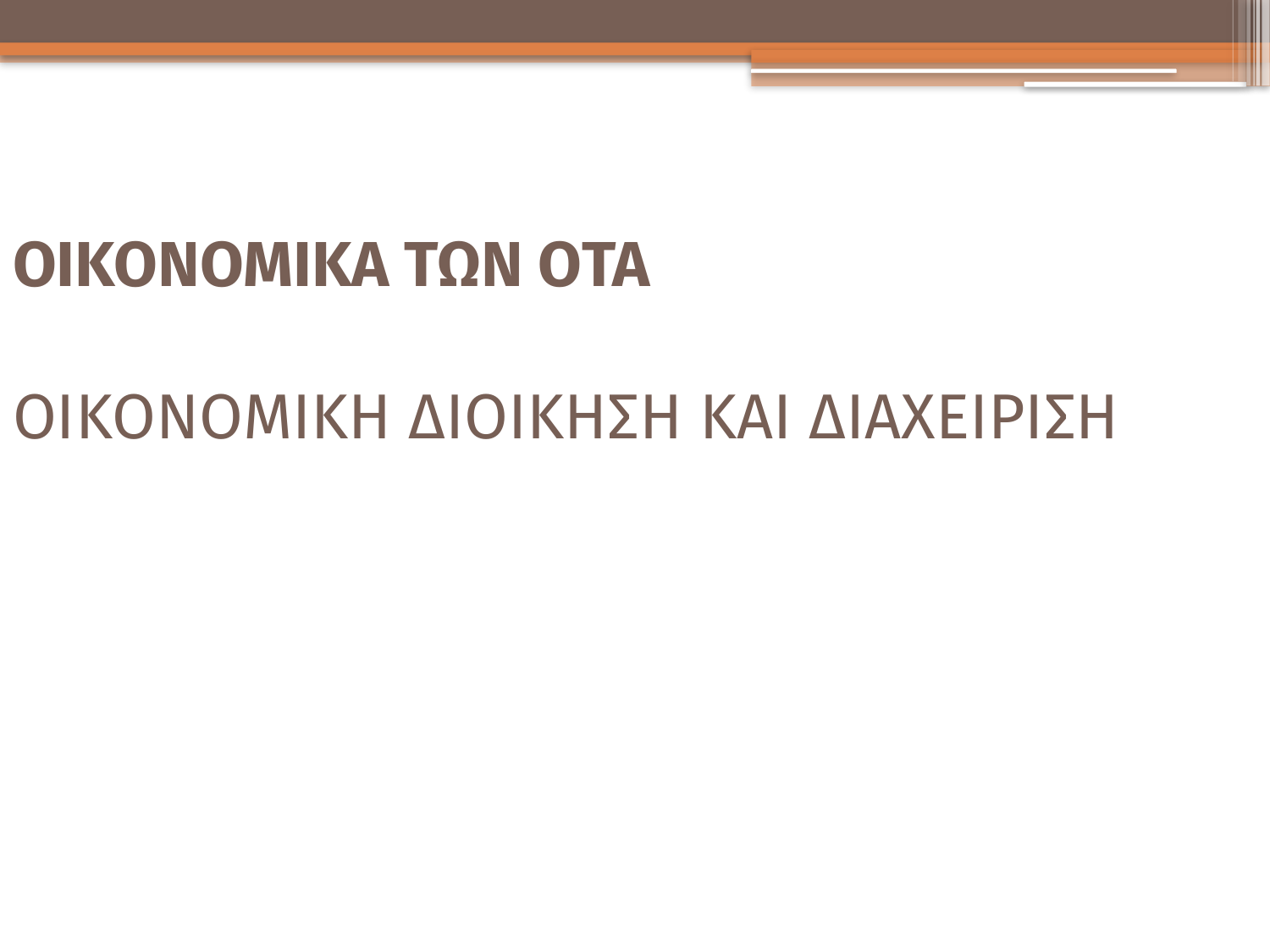

# ΟΙΚΟΝΟΜΙΚΑ ΤΩΝ OΤΑ ΟΙΚΟΝΟΜΙΚΗ ΔΙΟΙΚΗΣΗ ΚΑΙ ΔΙΑΧΕΙΡΙΣΗ